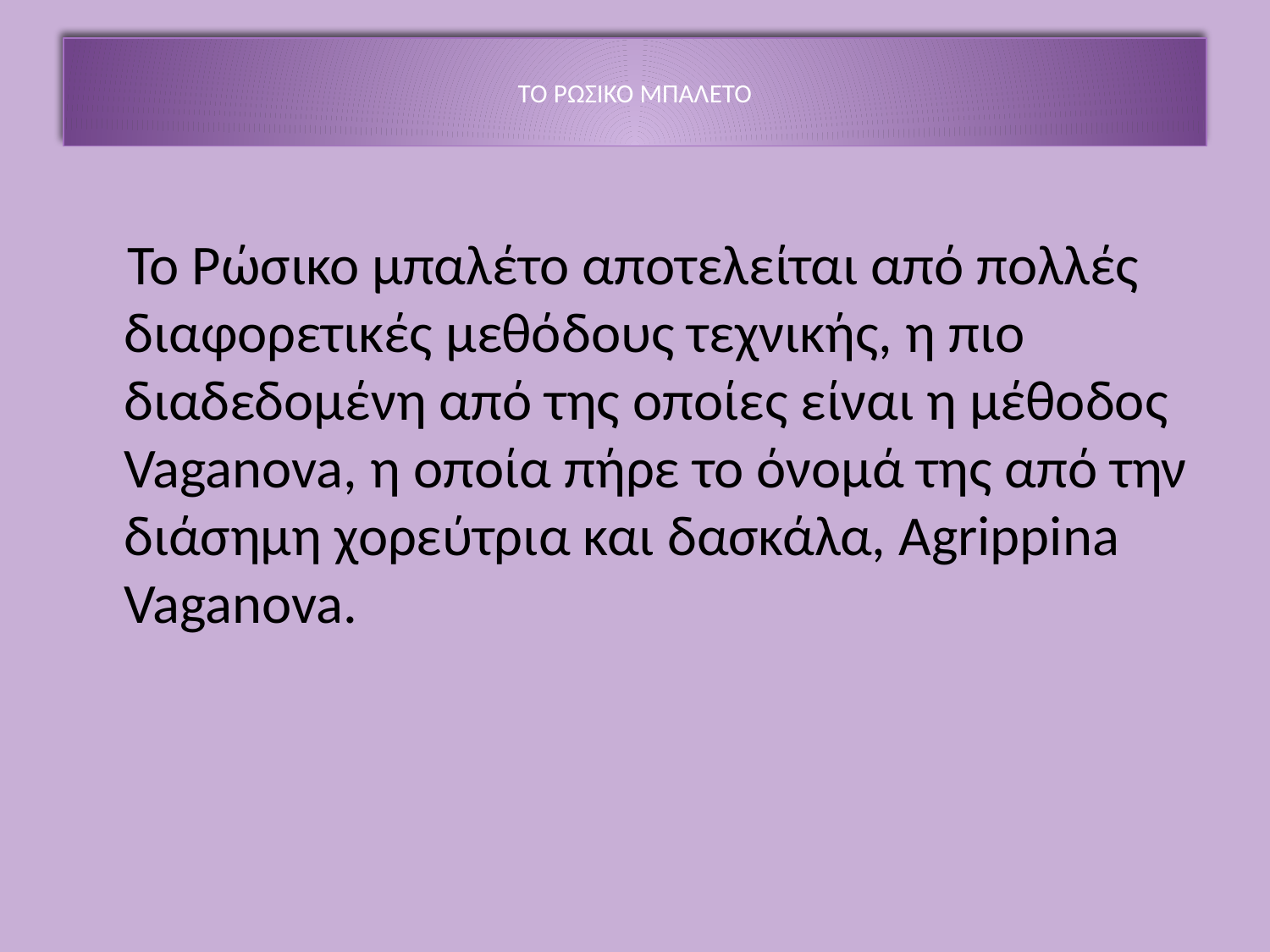

# Το ΡΩσικο μπαλΕτο
    Το Ρώσικο μπαλέτο αποτελείται από πολλές διαφορετικές μεθόδους τεχνικής, η πιο διαδεδομένη από της οποίες είναι η μέθοδος Vaganova, η οποία πήρε το όνομά της από την διάσημη χορεύτρια και δασκάλα, Agrippina Vaganova.